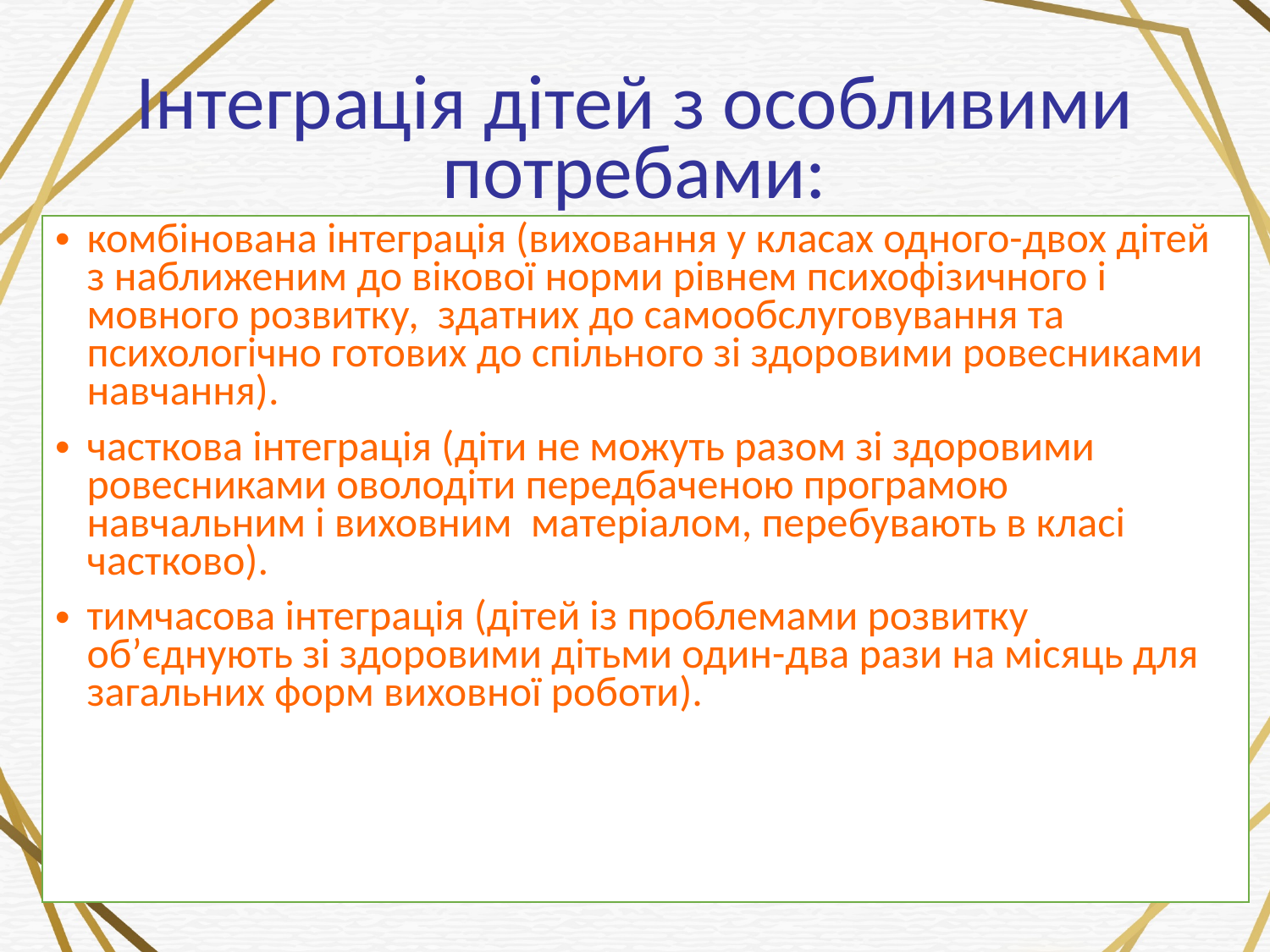

# Інтеграція дітей з особливими потребами:
комбінована інтеграція (виховання у класах одного-двох дітей з наближеним до вікової норми рівнем психофізичного і мовного розвитку,  здатних до самообслуговування та психологічно готових до спільного зі здоровими ровесниками навчання).
часткова інтеграція (діти не можуть разом зі здоровими ровесниками оволодіти передбаченою програмою навчальним і виховним  матеріалом, перебувають в класі частково).
тимчасова інтеграція (дітей із проблемами розвитку об’єднують зі здоровими дітьми один-два рази на місяць для загальних форм виховної роботи).